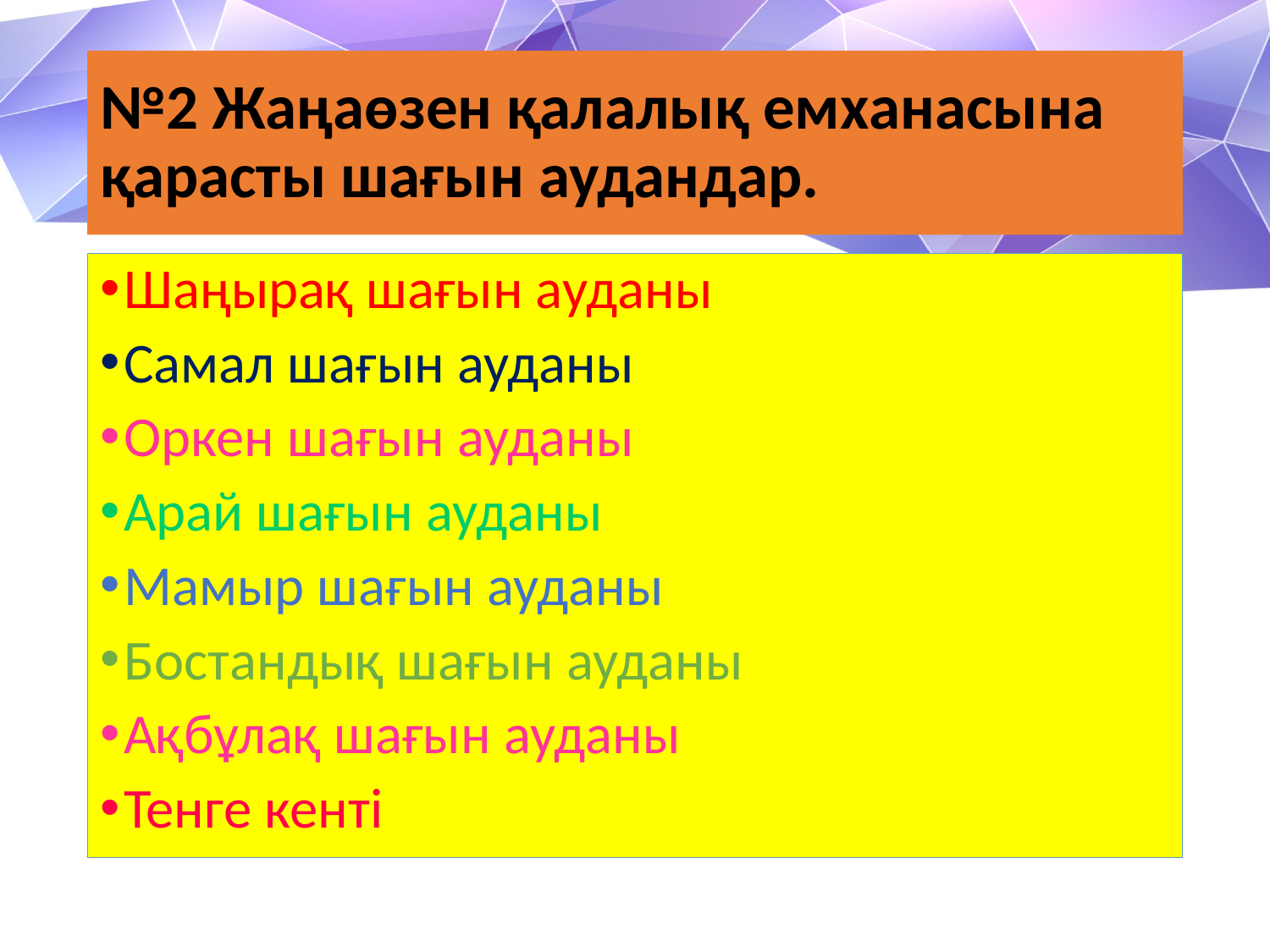

# №2 Жаңаөзен қалалық емханасына қарасты шағын аудандар.
Шаңырақ шағын ауданы
Самал шағын ауданы
Оркен шағын ауданы
Арай шағын ауданы
Мамыр шағын ауданы
Бостандық шағын ауданы
Ақбұлақ шағын ауданы
Тенге кенті